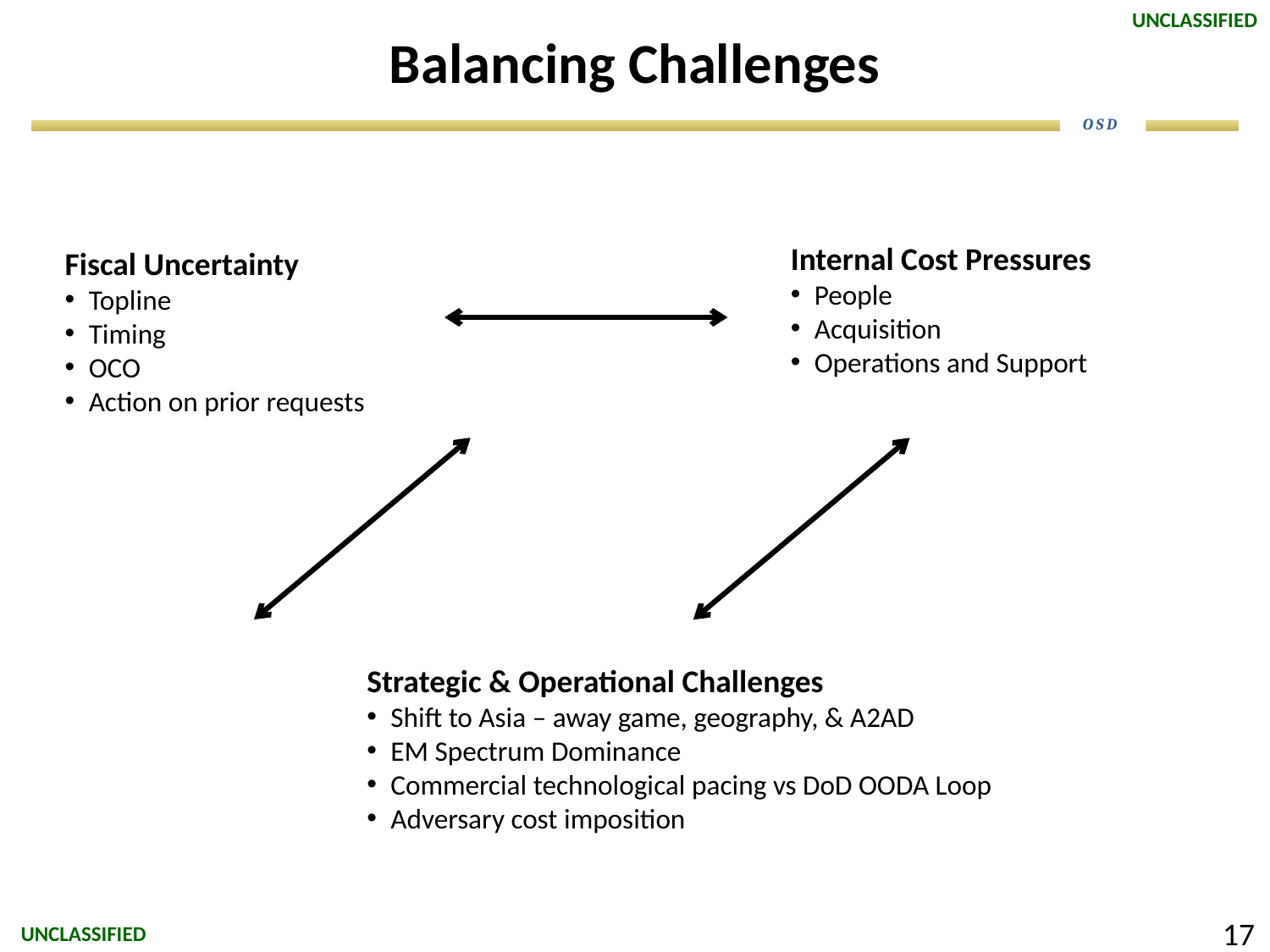

# Balancing Challenges
Internal Cost Pressures
People
Acquisition
Operations and Support
Fiscal Uncertainty
Topline
Timing
OCO
Action on prior requests
Strategic & Operational Challenges
Shift to Asia – away game, geography, & A2AD
EM Spectrum Dominance
Commercial technological pacing vs DoD OODA Loop
Adversary cost imposition
   17